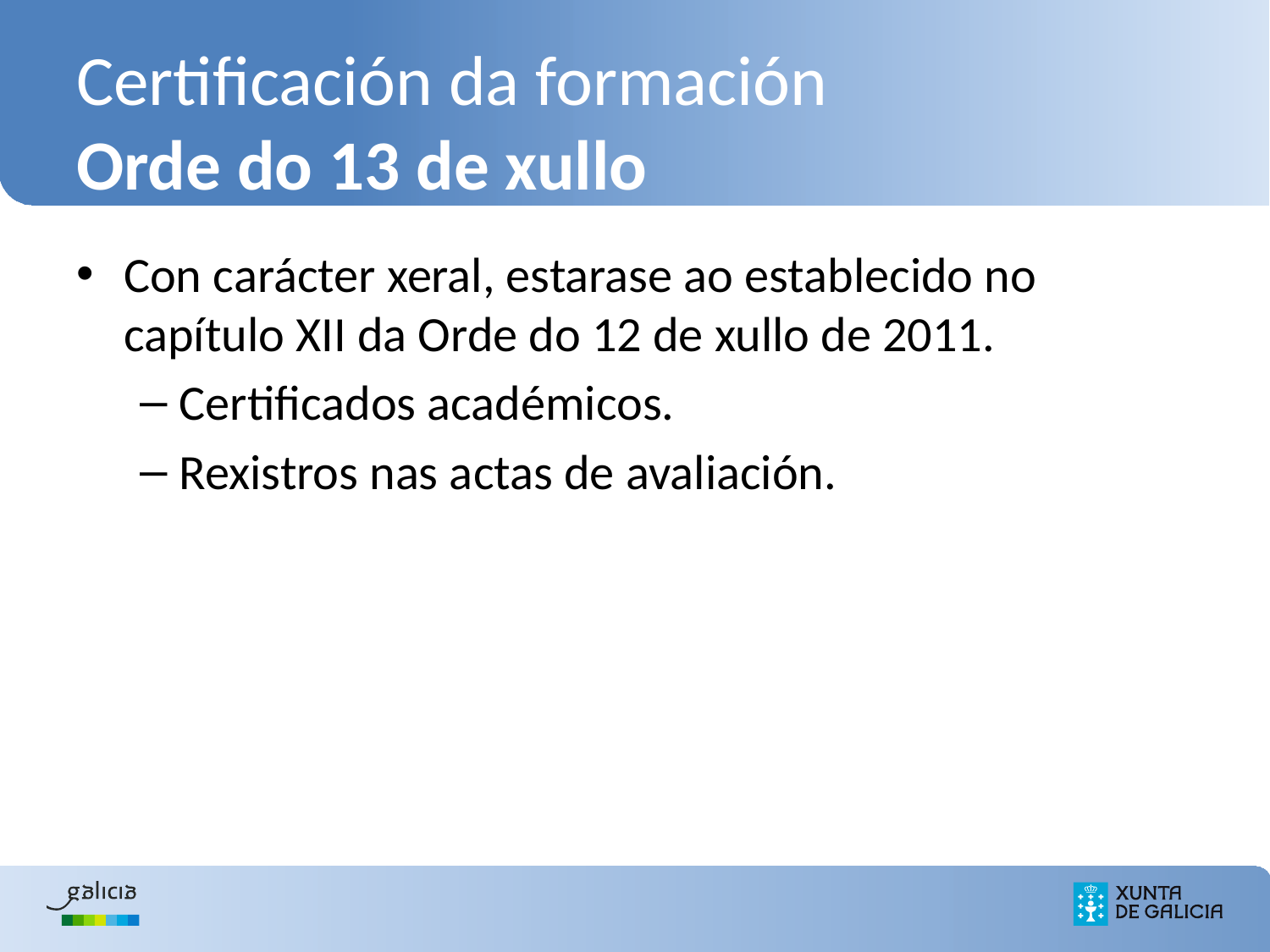

# Certificación da formación Orde do 13 de xullo
Con carácter xeral, estarase ao establecido no capítulo XII da Orde do 12 de xullo de 2011.
Certificados académicos.
Rexistros nas actas de avaliación.